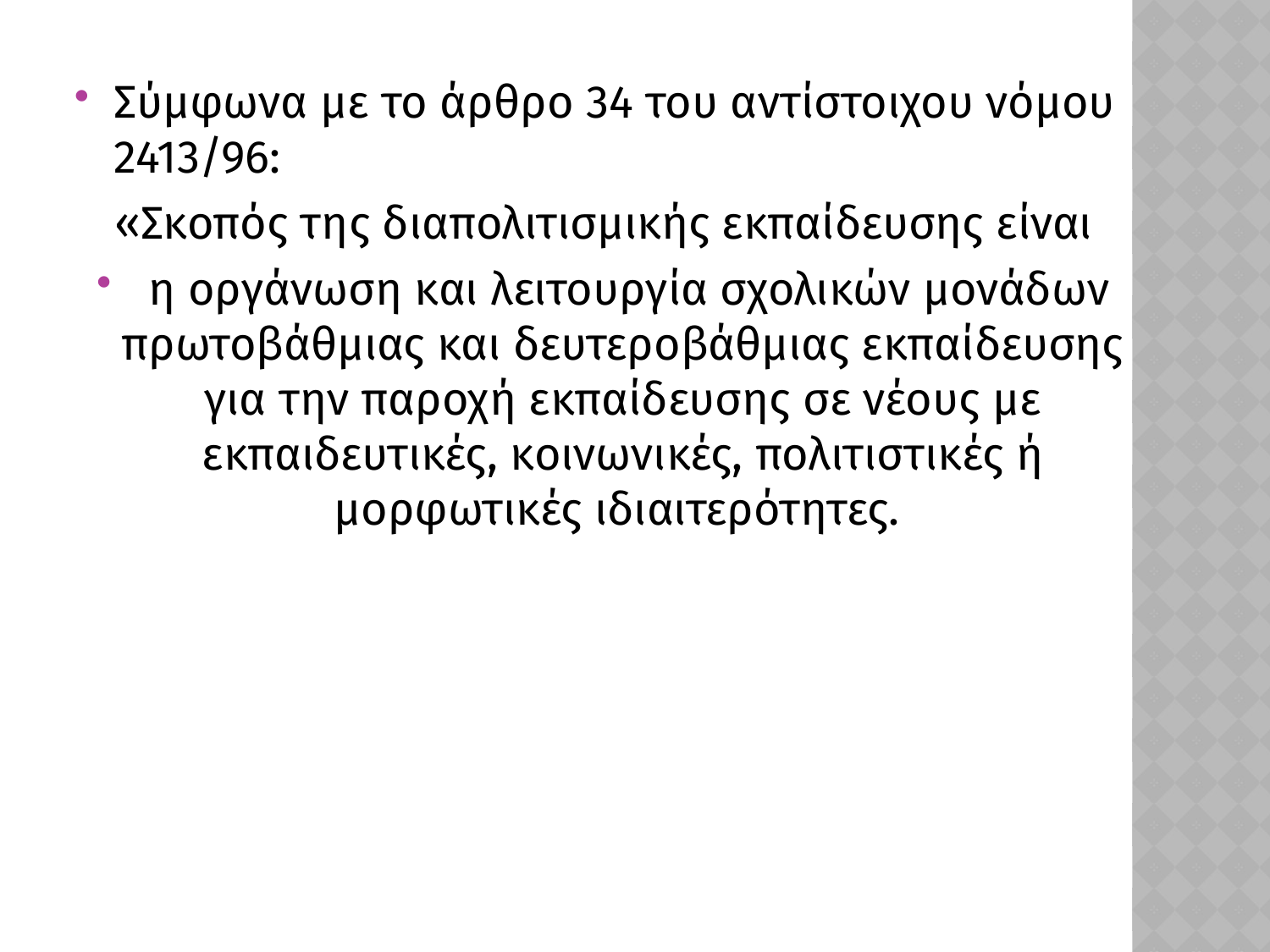

Σύμφωνα με το άρθρο 34 του αντίστοιχου νόμου 2413/96:
«Σκοπός της διαπολιτισμικής εκπαίδευσης είναι
 η οργάνωση και λειτουργία σχολικών μονάδων πρωτοβάθμιας και δευτεροβάθμιας εκπαίδευσης για την παροχή εκπαίδευσης σε νέους με εκπαιδευτικές, κοινωνικές, πολιτιστικές ή μορφωτικές ιδιαιτερότητες.